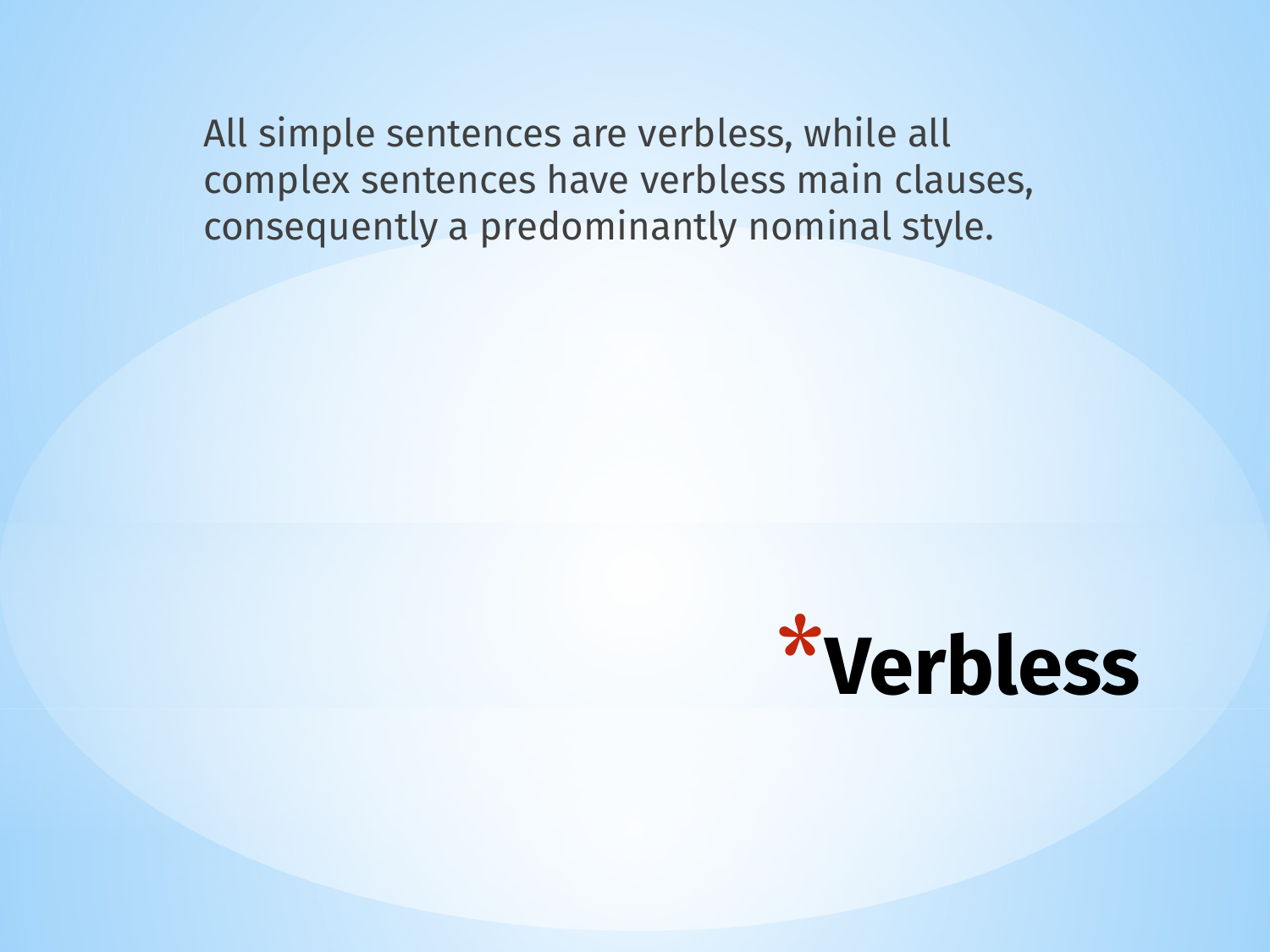

All simple sentences are verbless, while all complex sentences have verbless main clauses, consequently a predominantly nominal style.
# Verbless